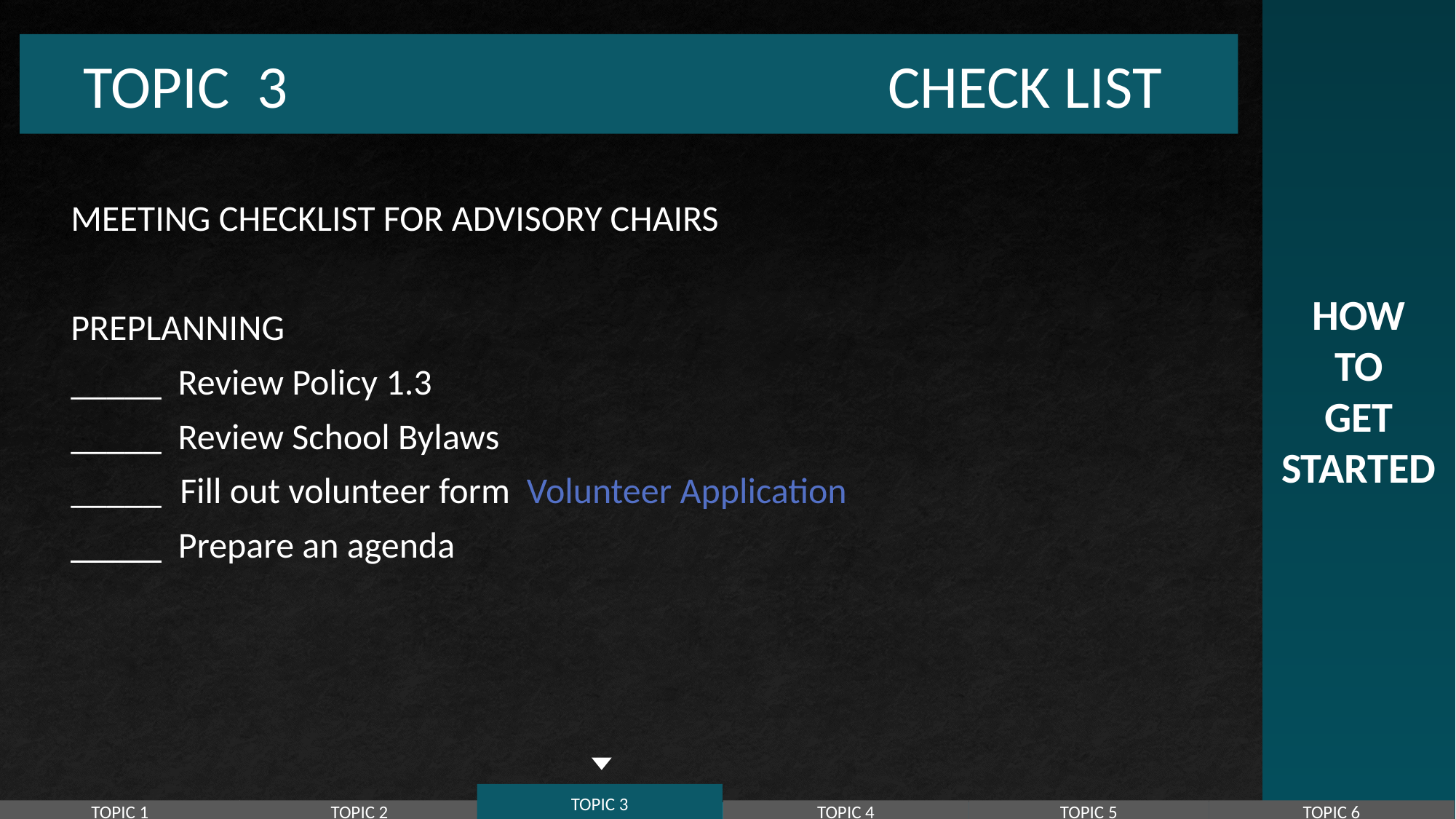

HOW
TO
GET
STARTED

# TOPIC  3  				  	   CHECK LIST

MEETING CHECKLIST FOR ADVISORY CHAIRS

PREPLANNING
_____  Review Policy 1.3
_____  Review School Bylaws
_____	Fill out volunteer form  Volunteer Application
_____  Prepare an agenda

TOPIC 3
TOPIC 1
TOPIC 2
TOPIC 4
TOPIC 5
TOPIC 6